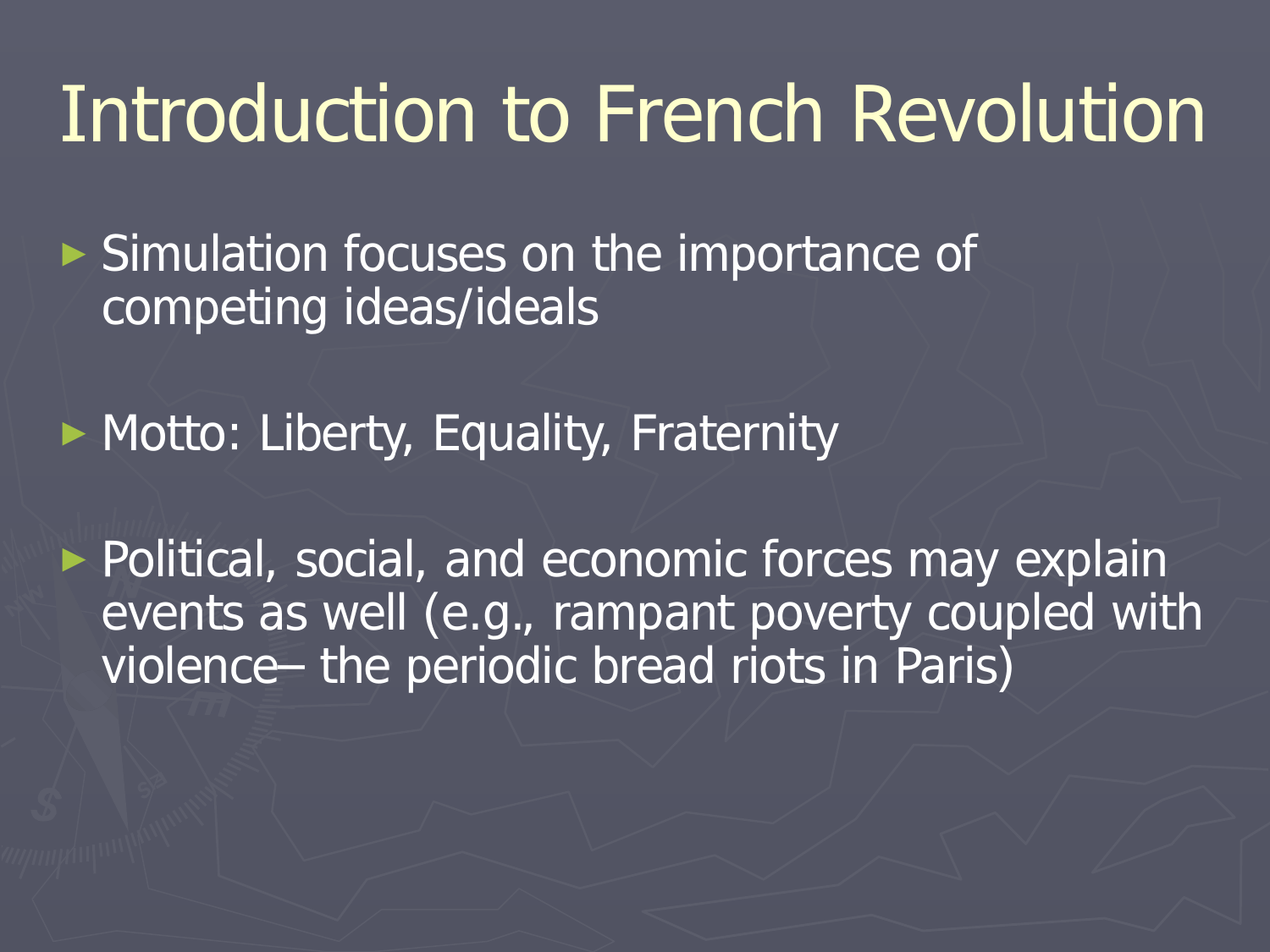

# Introduction to French Revolution
Simulation focuses on the importance of competing ideas/ideals

Motto: Liberty, Equality, Fraternity

Political, social, and economic forces may explain events as well (e.g., rampant poverty coupled with violence– the periodic bread riots in Paris)